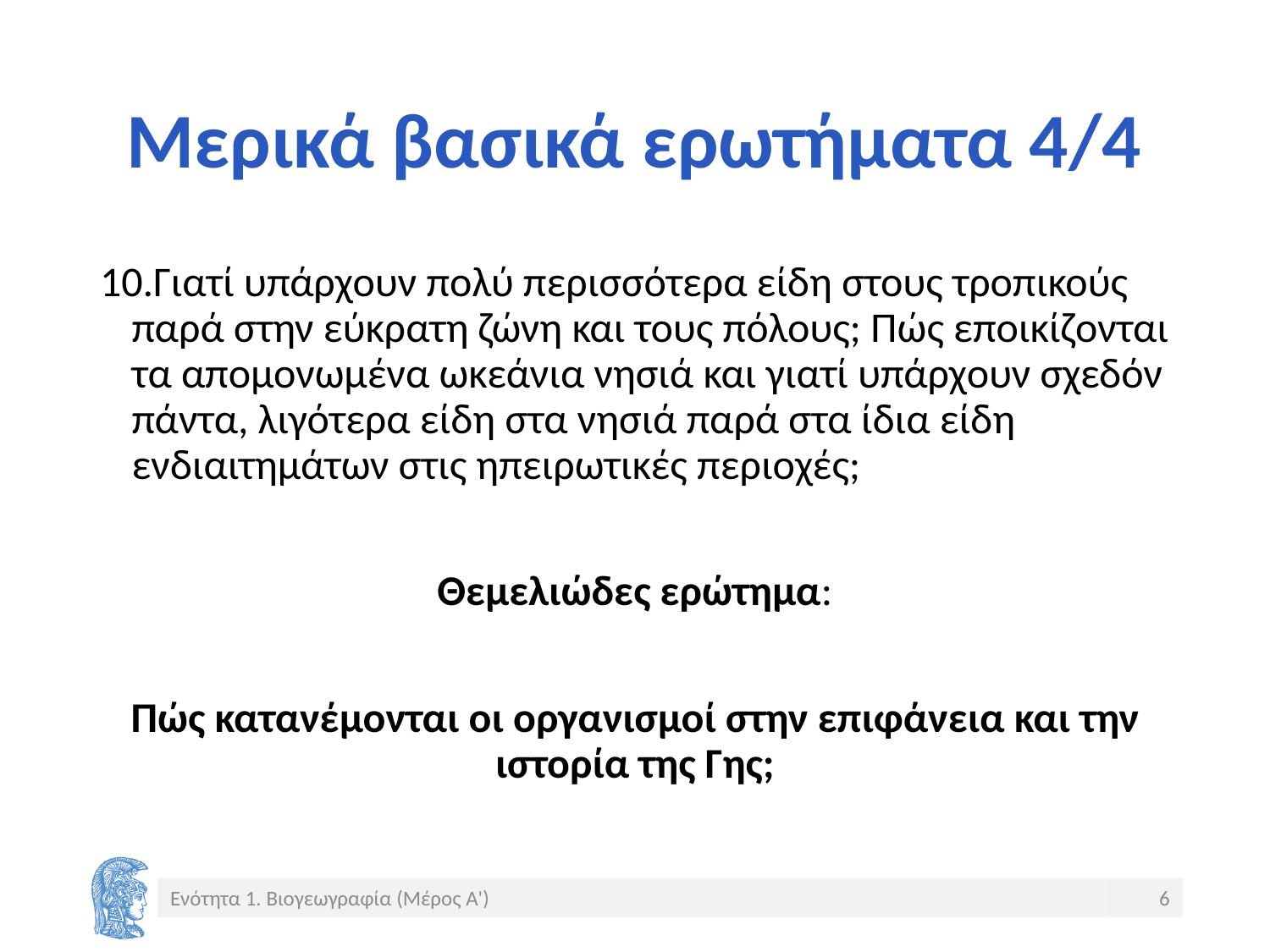

# Μερικά βασικά ερωτήματα 4/4
Γιατί υπάρχουν πολύ περισσότερα είδη στους τροπικούς παρά στην εύκρατη ζώνη και τους πόλους; Πώς εποικίζονται τα απομονωμένα ωκεάνια νησιά και γιατί υπάρχουν σχεδόν πάντα, λιγότερα είδη στα νησιά παρά στα ίδια είδη ενδιαιτημάτων στις ηπειρωτικές περιοχές;

Θεμελιώδες ερώτημα:

Πώς κατανέμονται οι οργανισμοί στην επιφάνεια και την ιστορία της Γης;

Ενότητα 1. Βιογεωγραφία (Μέρος Α')
6